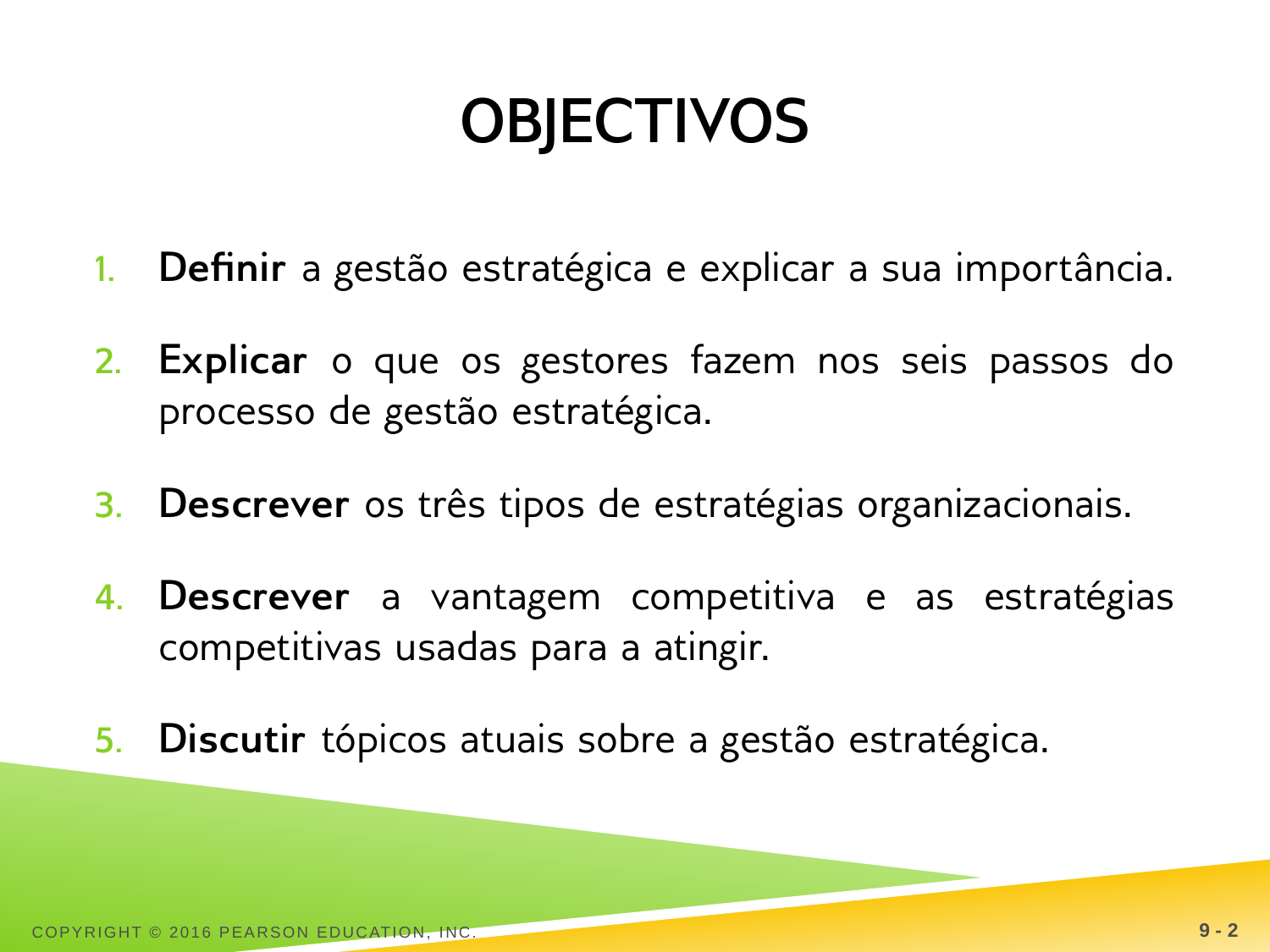

# Objectivos
Definir a gestão estratégica e explicar a sua importância.

Explicar o que os gestores fazem nos seis passos do processo de gestão estratégica.

Descrever os três tipos de estratégias organizacionais.

Descrever a vantagem competitiva e as estratégias competitivas usadas para a atingir.

Discutir tópicos atuais sobre a gestão estratégica.

Copyright © 2016 Pearson Education, Inc.
9 - 2